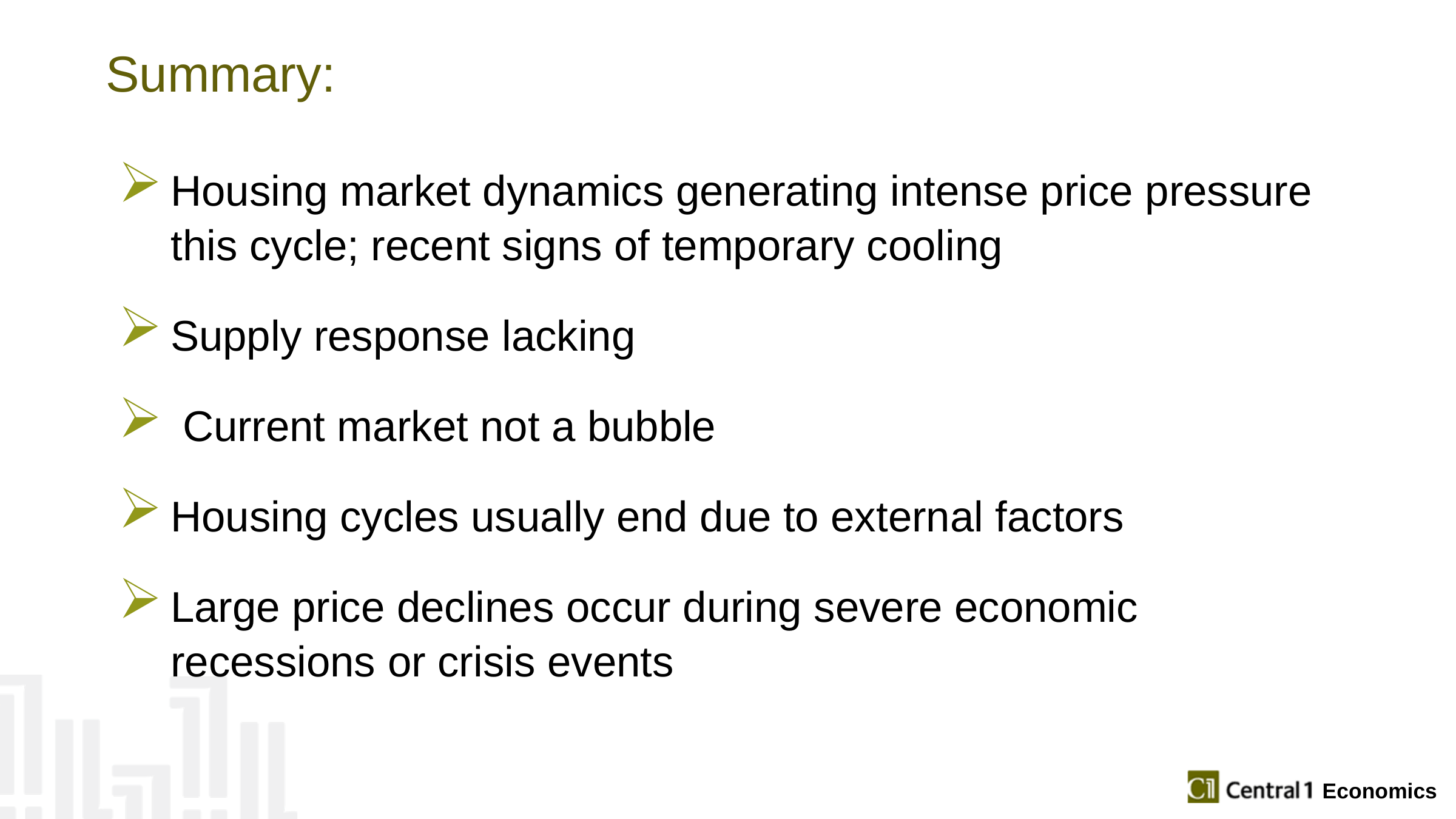

# Summary:
Housing market dynamics generating intense price pressure this cycle; recent signs of temporary cooling
Supply response lacking
 Current market not a bubble
Housing cycles usually end due to external factors
Large price declines occur during severe economic recessions or crisis events